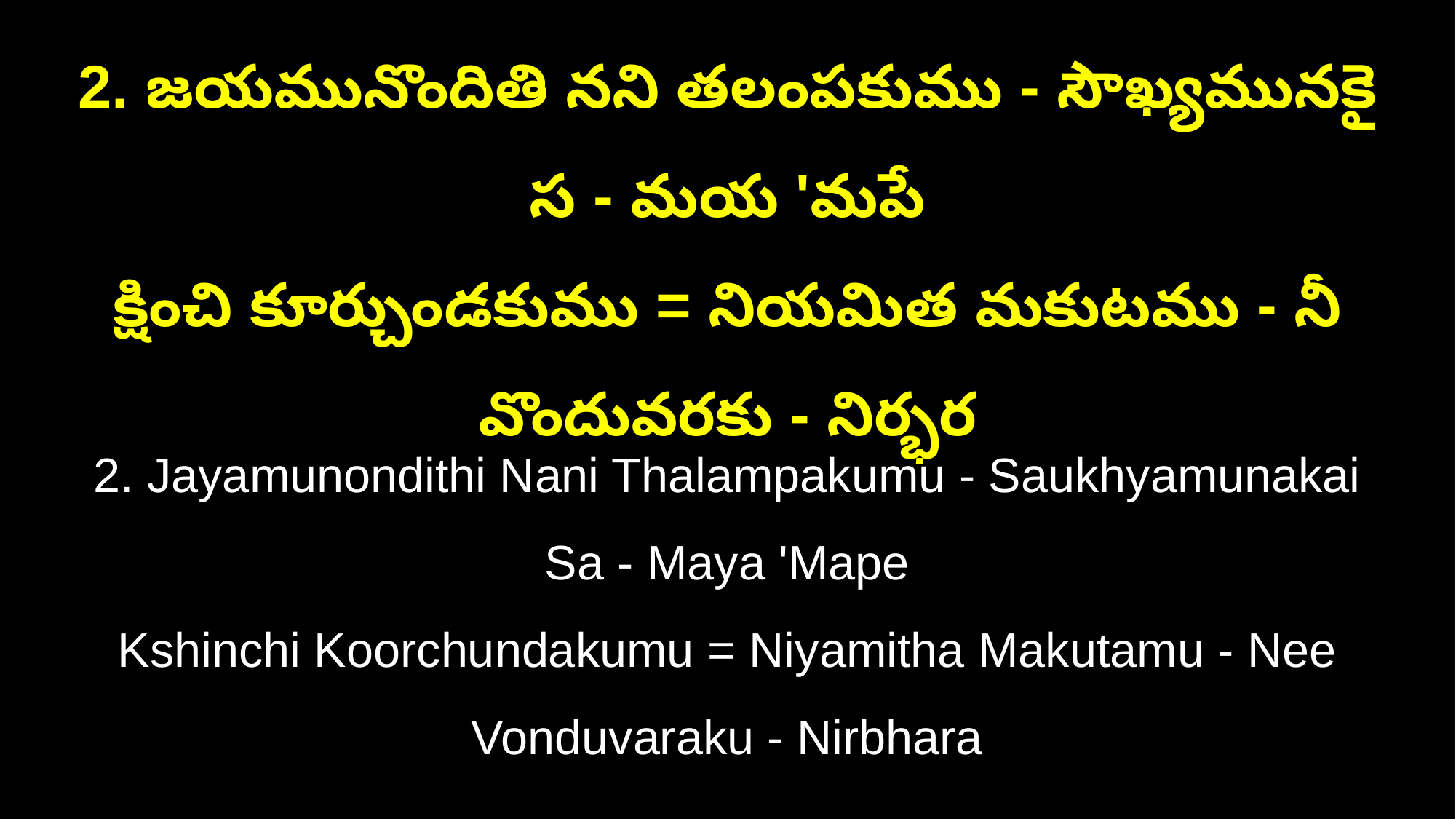

2. జయమునొందితి నని తలంపకుము - సౌఖ్యమునకై స - మయ 'మపే
క్షించి కూర్చుండకుము = నియమిత మకుటము - నీ వొందువరకు - నిర్భర
2. Jayamunondithi Nani Thalampakumu - Saukhyamunakai Sa - Maya 'Mape
Kshinchi Koorchundakumu = Niyamitha Makutamu - Nee Vonduvaraku - Nirbhara